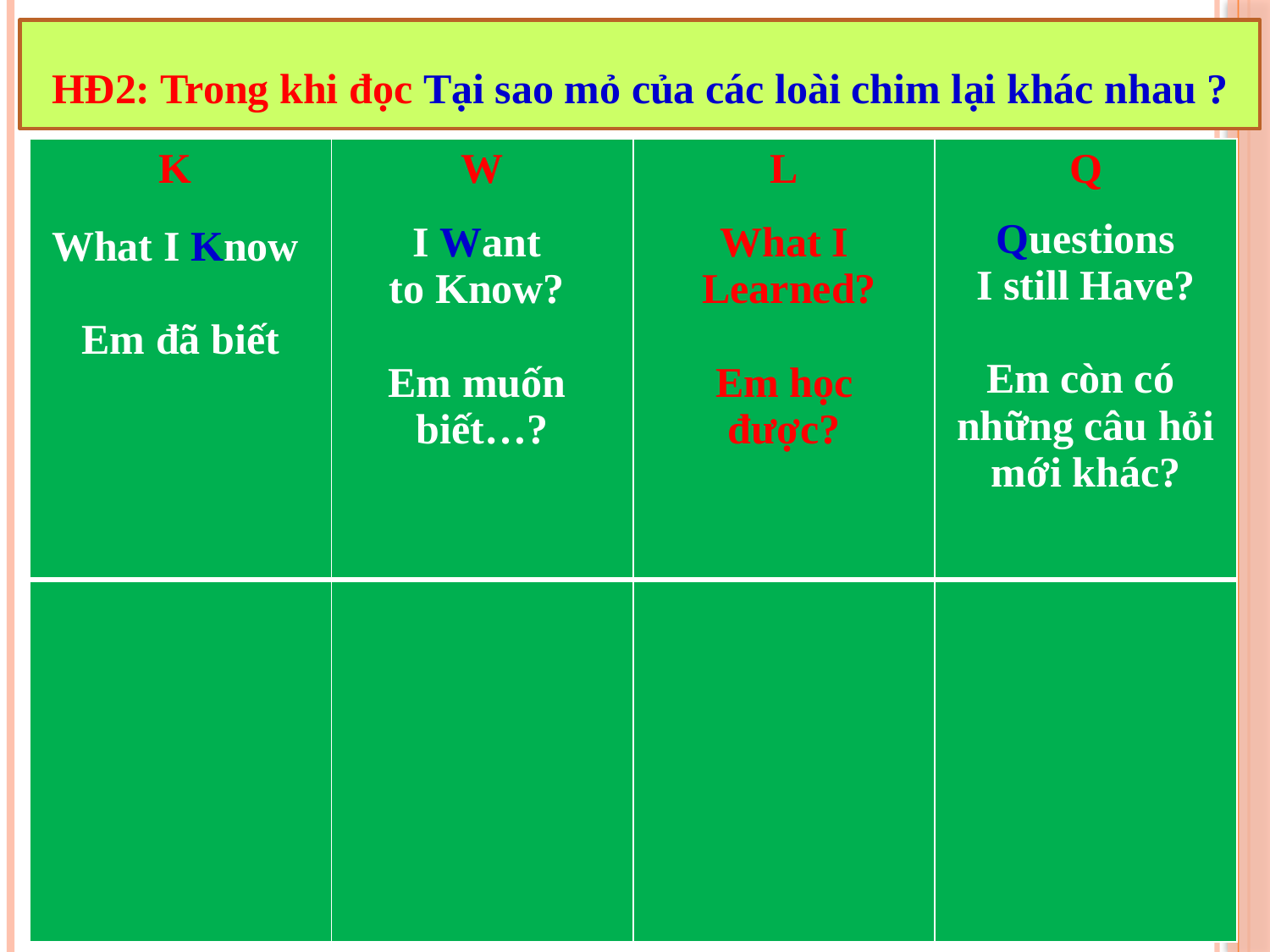

HĐ2: Trong khi đọc Tại sao mỏ của các loài chim lại khác nhau ?
| K What I Know Em đã biết | W I Want to Know? Em muốn biết…? | L What I Learned? Em học được? | Q Questions I still Have? Em còn có những câu hỏi mới khác? |
| --- | --- | --- | --- |
|  |  |  |  |